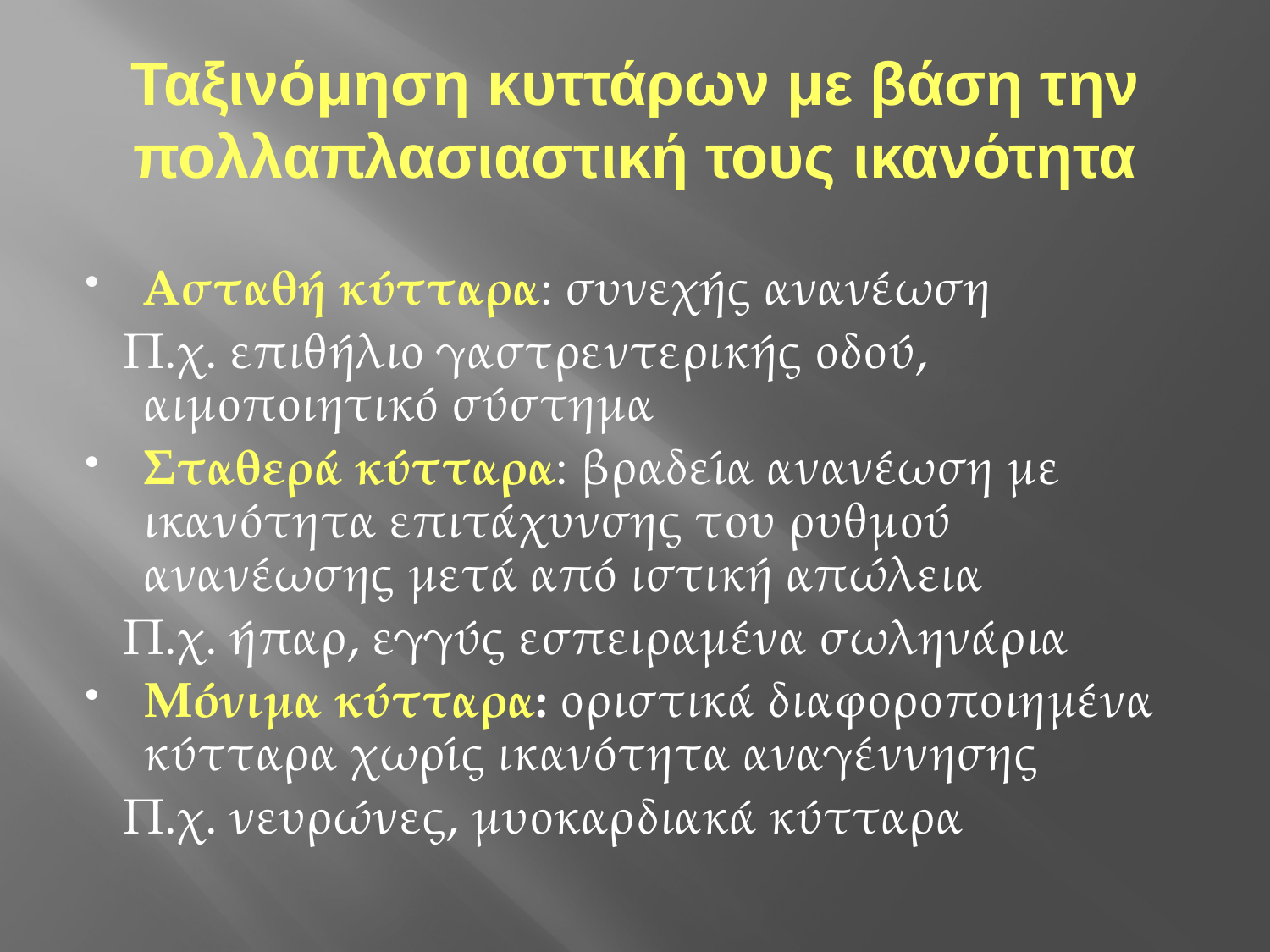

# Ταξινόμηση κυττάρων με βάση την πολλαπλασιαστική τους ικανότητα
Ασταθή κύτταρα: συνεχής ανανέωση
   Π.χ. επιθήλιο γαστρεντερικής οδού, αιμοποιητικό σύστημα
Σταθερά κύτταρα: βραδεία ανανέωση με ικανότητα επιτάχυνσης του ρυθμού ανανέωσης μετά από ιστική απώλεια
   Π.χ. ήπαρ, εγγύς εσπειραμένα σωληνάρια
Μόνιμα κύτταρα: οριστικά διαφοροποιημένα κύτταρα χωρίς ικανότητα αναγέννησης
   Π.χ. νευρώνες, μυοκαρδιακά κύτταρα